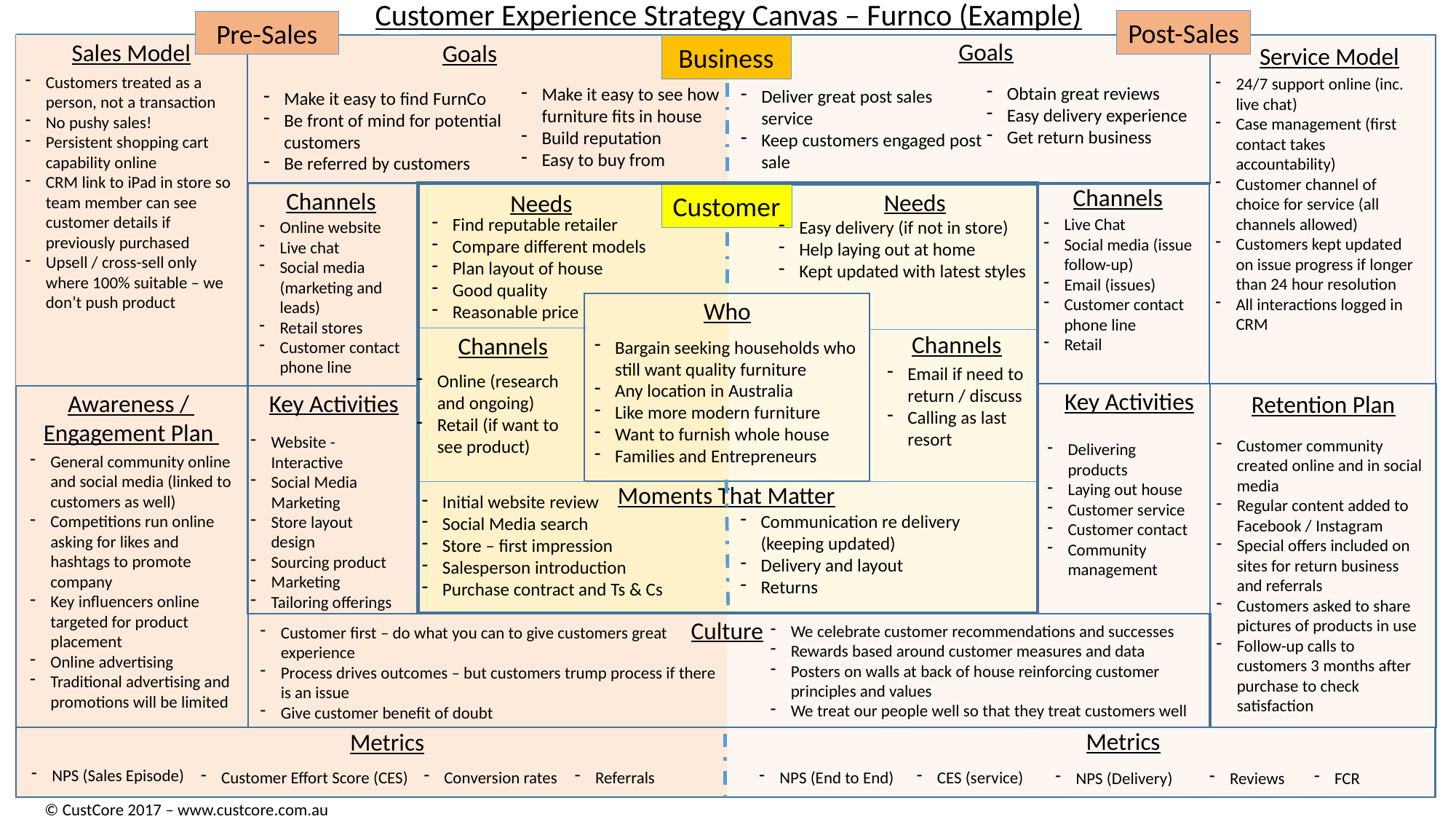

Customer Experience Strategy Canvas – Furnco (Example)
Post-Sales
Pre-Sales
Goals
Goals

Business
Channels
Channels
Needs
Needs

Customer

Who

Channels
Key Activities
Key Activities

Moments That Matter
Culture

Metrics
Metrics

Sales Model
Service Model
Awareness /
Engagement Plan
Retention Plan
Sales Model
Service Model
Customers treated as a person, not a transaction
No pushy sales!
Persistent shopping cart capability online
CRM link to iPad in store so team member can see customer details if previously purchased
Upsell / cross-sell only where 100% suitable – we don’t push product

24/7 support online (inc. live chat)
Case management (first contact takes accountability)
Customer channel of choice for service (all channels allowed)
Customers kept updated on issue progress if longer than 24 hour resolution
All interactions logged in CRM

Obtain great reviews
Easy delivery experience
Get return business

Make it easy to see how furniture fits in house
Build reputation
Easy to buy from

Deliver great post sales service
Keep customers engaged post sale
Make it easy to find FurnCo
Be front of mind for potential customers
Be referred by customers
Find reputable retailer
Compare different models
Plan layout of house
Good quality
Reasonable price
Live Chat
Social media (issue follow-up)
Email (issues)
Customer contact phone line
Retail
Easy delivery (if not in store)
Help laying out at home
Kept updated with latest styles

Online website
Live chat
Social media (marketing and leads)
Retail stores
Customer contact phone line
Channels
Bargain seeking households who still want quality furniture
Any location in Australia
Like more modern furniture
Want to furnish whole house
Families and Entrepreneurs
Email if need to return / discuss
Calling as last resort
Online (research and ongoing)
Retail (if want to see product)
Retention Plan
Awareness /
Engagement Plan
Website - Interactive
Social Media Marketing
Store layout design
Sourcing product
Marketing
Tailoring offerings
Customer community created online and in social media
Regular content added to Facebook / Instagram
Special offers included on sites for return business and referrals
Customers asked to share pictures of products in use
Follow-up calls to customers 3 months after purchase to check satisfaction
Delivering products
Laying out house
Customer service
Customer contact
Community management
General community online and social media (linked to customers as well)
Competitions run online asking for likes and hashtags to promote company
Key influencers online targeted for product placement
Online advertising
Traditional advertising and promotions will be limited
Initial website review
Social Media search
Store – first impression
Salesperson introduction
Purchase contract and Ts & Cs
Communication re delivery (keeping updated)
Delivery and layout
Returns
We celebrate customer recommendations and successes
Rewards based around customer measures and data
Posters on walls at back of house reinforcing customer principles and values
We treat our people well so that they treat customers well
Customer first – do what you can to give customers great experience
Process drives outcomes – but customers trump process if there is an issue
Give customer benefit of doubt
NPS (Sales Episode)
Customer Effort Score (CES)
NPS (End to End)
CES (service)
Conversion rates
Referrals
Reviews
FCR
NPS (Delivery)
© CustCore 2017 – www.custcore.com.au